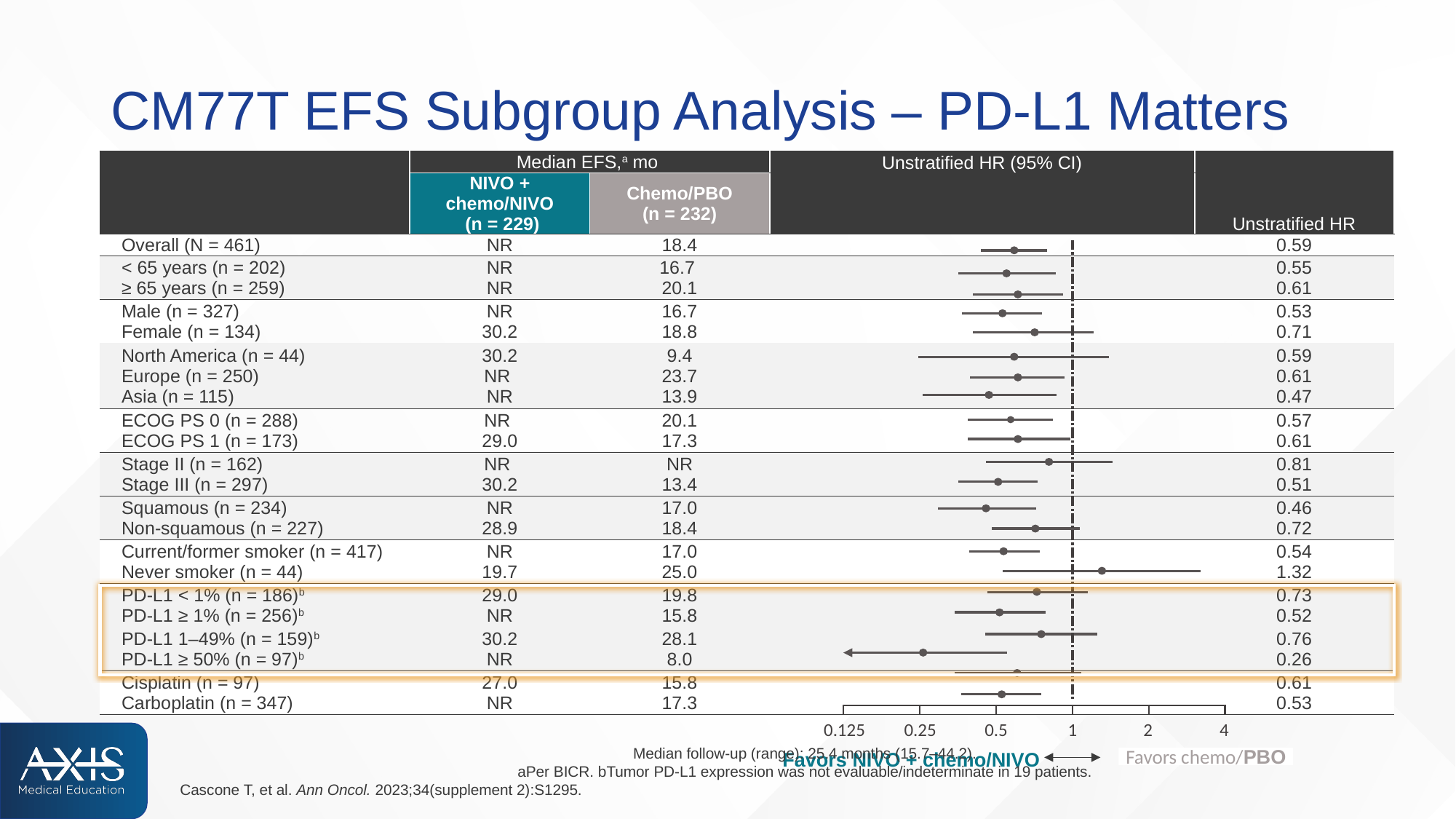

# CM77T EFS Subgroup Analysis – PD-L1 Matters
|  | Median EFS,a mo |  | Unstratified HR (95% CI) | Unstratified HR |
| --- | --- | --- | --- | --- |
|  | NIVO + chemo/NIVO (n = 229) | Chemo/PBO (n = 232) |  |  |
| Overall (N = 461) | NR | 18.4 |  | 0.59 |
| < 65 years (n = 202) ≥ 65 years (n = 259) | NR NR | 16.7 20.1 |  | 0.55 0.61 |
| Male (n = 327) Female (n = 134) | NR 30.2 | 16.7 18.8 |  | 0.53 0.71 |
| North America (n = 44) Europe (n = 250) Asia (n = 115) | 30.2 NR NR | 9.4 23.7 13.9 |  | 0.59 0.61 0.47 |
| ECOG PS 0 (n = 288) ECOG PS 1 (n = 173) | NR 29.0 | 20.1 17.3 |  | 0.57 0.61 |
| Stage II (n = 162) Stage III (n = 297) | NR 30.2 | NR 13.4 |  | 0.81 0.51 |
| Squamous (n = 234) Non-squamous (n = 227) | NR 28.9 | 17.0 18.4 |  | 0.46 0.72 |
| Current/former smoker (n = 417) Never smoker (n = 44) | NR 19.7 | 17.0 25.0 |  | 0.54 1.32 |
| PD-L1 < 1% (n = 186)b PD-L1 ≥ 1% (n = 256)b | 29.0 NR | 19.8 15.8 |  | 0.73 0.52 |
| PD-L1 1–49% (n = 159)b PD-L1 ≥ 50% (n = 97)b | 30.2 NR | 28.1 8.0 |  | 0.76 0.26 |
| Cisplatin (n = 97) Carboplatin (n = 347) | 27.0 NR | 15.8 17.3 |  | 0.61 0.53 |

0.25
0.5
4
0.125
1
2
Favors chemo/PBO

Median follow-up (range): 25.4 months (15.7–44.2)​.
aPer BICR. bTumor PD-L1 expression was not evaluable/indeterminate in 19 patients.
Cascone T, et al. Ann Oncol. 2023;34(supplement 2):S1295.

Favors NIVO + chemo/NIVO